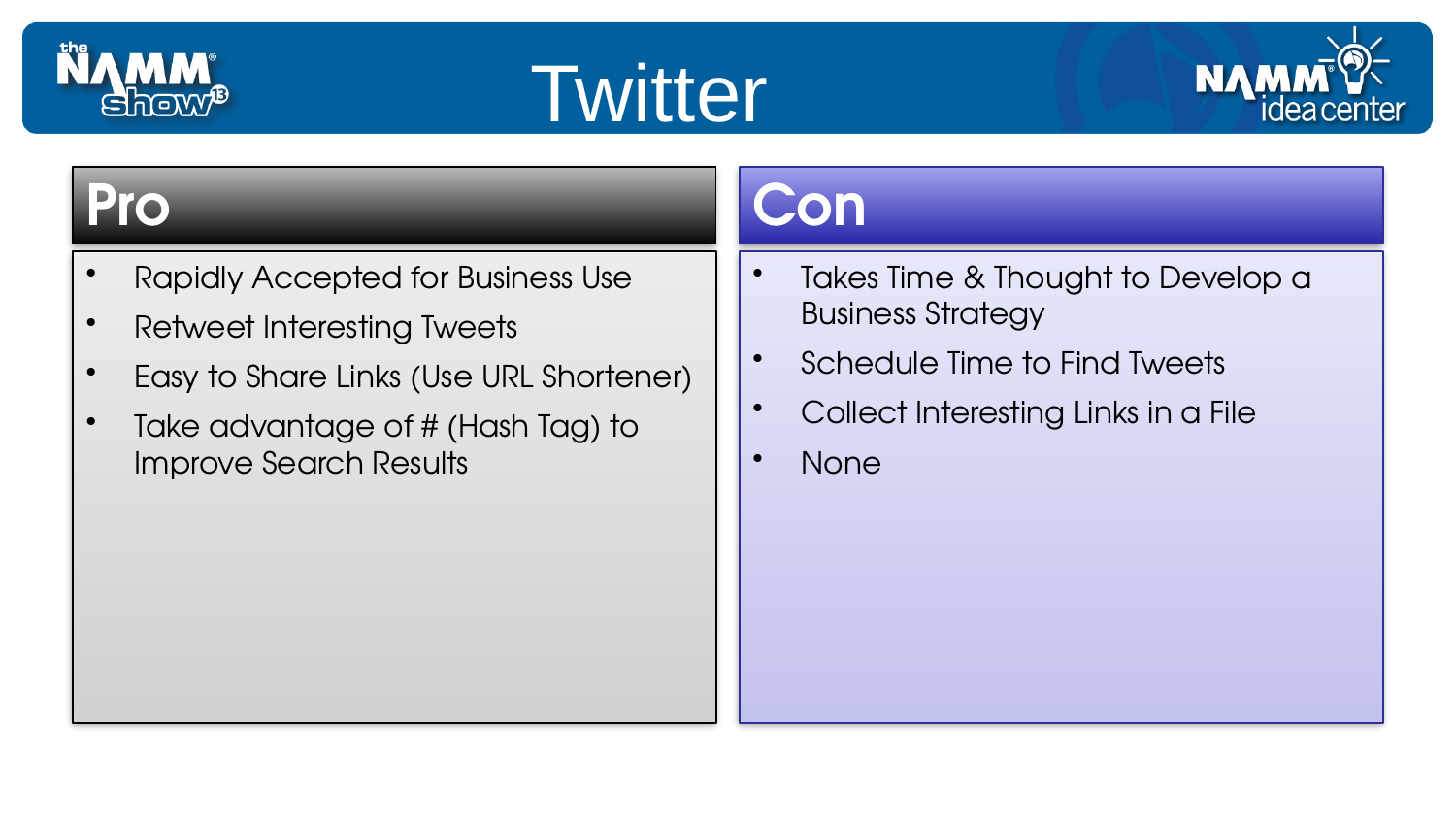

Twitter
Pro
Con
Rapidly Accepted for Business Use
Retweet Interesting Tweets
Easy to Share Links (Use URL Shortener)
Take advantage of # (Hash Tag) to Improve Search Results

Takes Time & Thought to Develop a Business Strategy
Schedule Time to Find Tweets
Collect Interesting Links in a File
None